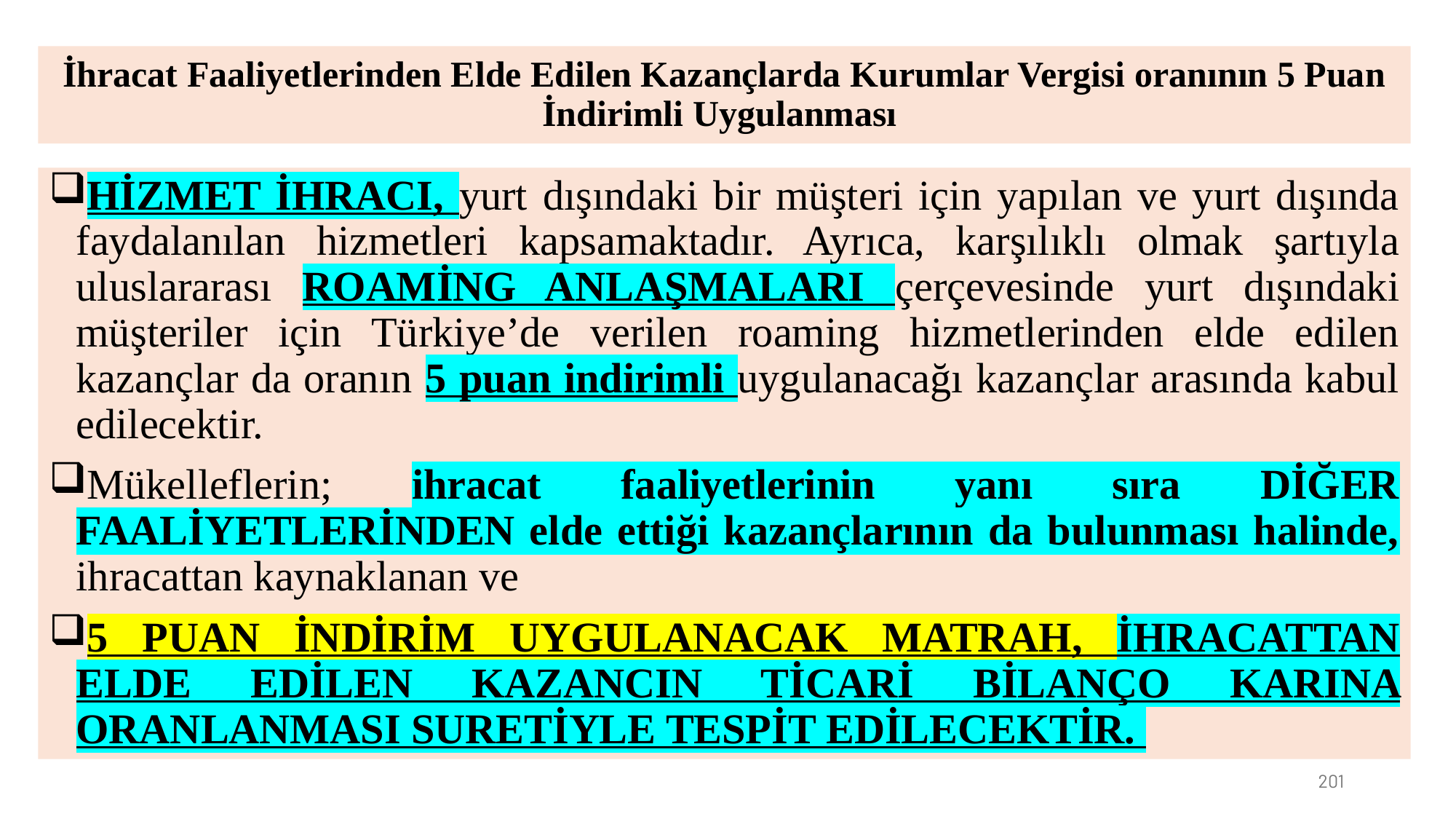

# İhracat Faaliyetlerinden Elde Edilen Kazançlarda Kurumlar Vergisi oranının 5 Puan İndirimli Uygulanması
HİZMET İHRACI, yurt dışındaki bir müşteri için yapılan ve yurt dışında faydalanılan hizmetleri kapsamaktadır. Ayrıca, karşılıklı olmak şartıyla uluslararası ROAMİNG ANLAŞMALARI çerçevesinde yurt dışındaki müşteriler için Türkiye’de verilen roaming hizmetlerinden elde edilen kazançlar da oranın 5 puan indirimli uygulanacağı kazançlar arasında kabul edilecektir.
Mükelleflerin; ihracat faaliyetlerinin yanı sıra DİĞER FAALİYETLERİNDEN elde ettiği kazançlarının da bulunması halinde, ihracattan kaynaklanan ve
5 PUAN İNDİRİM UYGULANACAK MATRAH, İHRACATTAN ELDE EDİLEN KAZANCIN TİCARİ BİLANÇO KARINA ORANLANMASI SURETİYLE TESPİT EDİLECEKTİR.
201